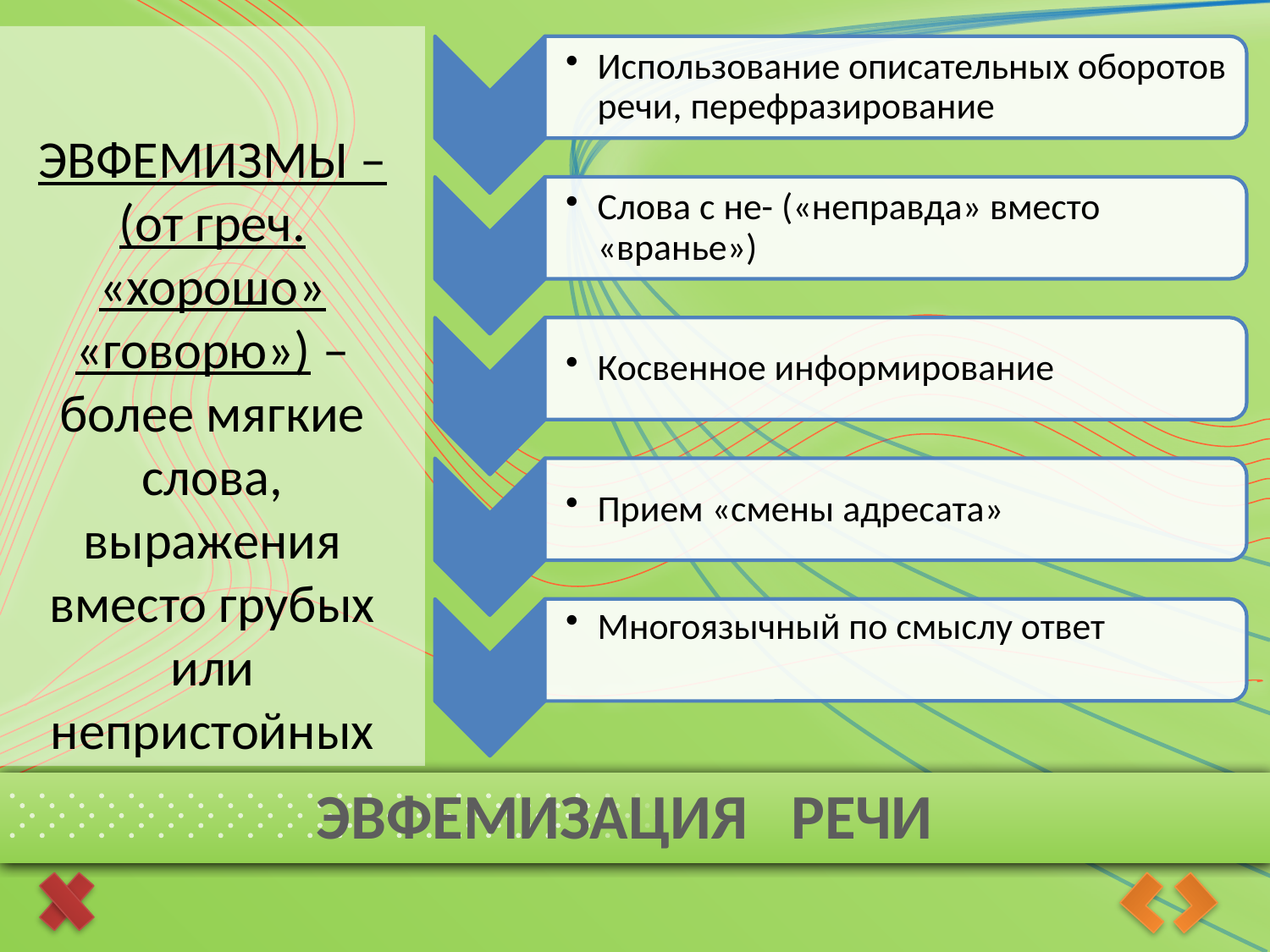

ЭВФЕМИЗМЫ – (от греч. «хорошо» «говорю») – более мягкие слова, выражения вместо грубых или непристойных

Использование описательных оборотов речи, перефразирование

Слова с не- («неправда» вместо «вранье»)

Косвенное информирование

Прием «смены адресата»

Многоязычный по смыслу ответ

# ЭВФЕМИЗАЦИЯ   РЕЧИ